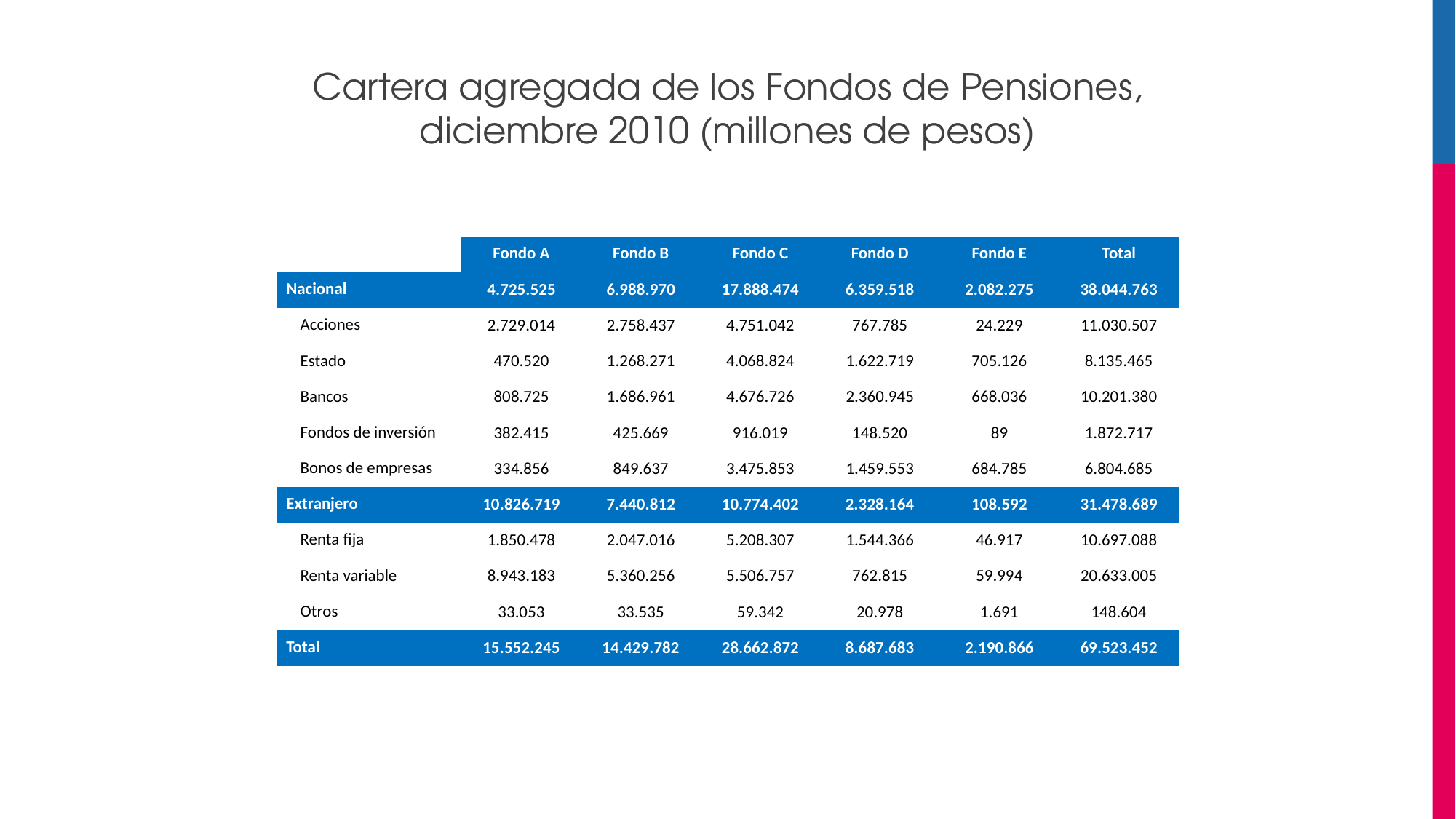

Cartera agregada de los Fondos de Pensiones, diciembre 2010 (millones de pesos)
|  | Fondo A | Fondo B | Fondo C | Fondo D | Fondo E | Total |
| --- | --- | --- | --- | --- | --- | --- |
| Nacional | 4.725.525 | 6.988.970 | 17.888.474 | 6.359.518 | 2.082.275 | 38.044.763 |
| Acciones | 2.729.014 | 2.758.437 | 4.751.042 | 767.785 | 24.229 | 11.030.507 |
| Estado | 470.520 | 1.268.271 | 4.068.824 | 1.622.719 | 705.126 | 8.135.465 |
| Bancos | 808.725 | 1.686.961 | 4.676.726 | 2.360.945 | 668.036 | 10.201.380 |
| Fondos de inversión | 382.415 | 425.669 | 916.019 | 148.520 | 89 | 1.872.717 |
| Bonos de empresas | 334.856 | 849.637 | 3.475.853 | 1.459.553 | 684.785 | 6.804.685 |
| Extranjero | 10.826.719 | 7.440.812 | 10.774.402 | 2.328.164 | 108.592 | 31.478.689 |
| Renta fija | 1.850.478 | 2.047.016 | 5.208.307 | 1.544.366 | 46.917 | 10.697.088 |
| Renta variable | 8.943.183 | 5.360.256 | 5.506.757 | 762.815 | 59.994 | 20.633.005 |
| Otros | 33.053 | 33.535 | 59.342 | 20.978 | 1.691 | 148.604 |
| Total | 15.552.245 | 14.429.782 | 28.662.872 | 8.687.683 | 2.190.866 | 69.523.452 |